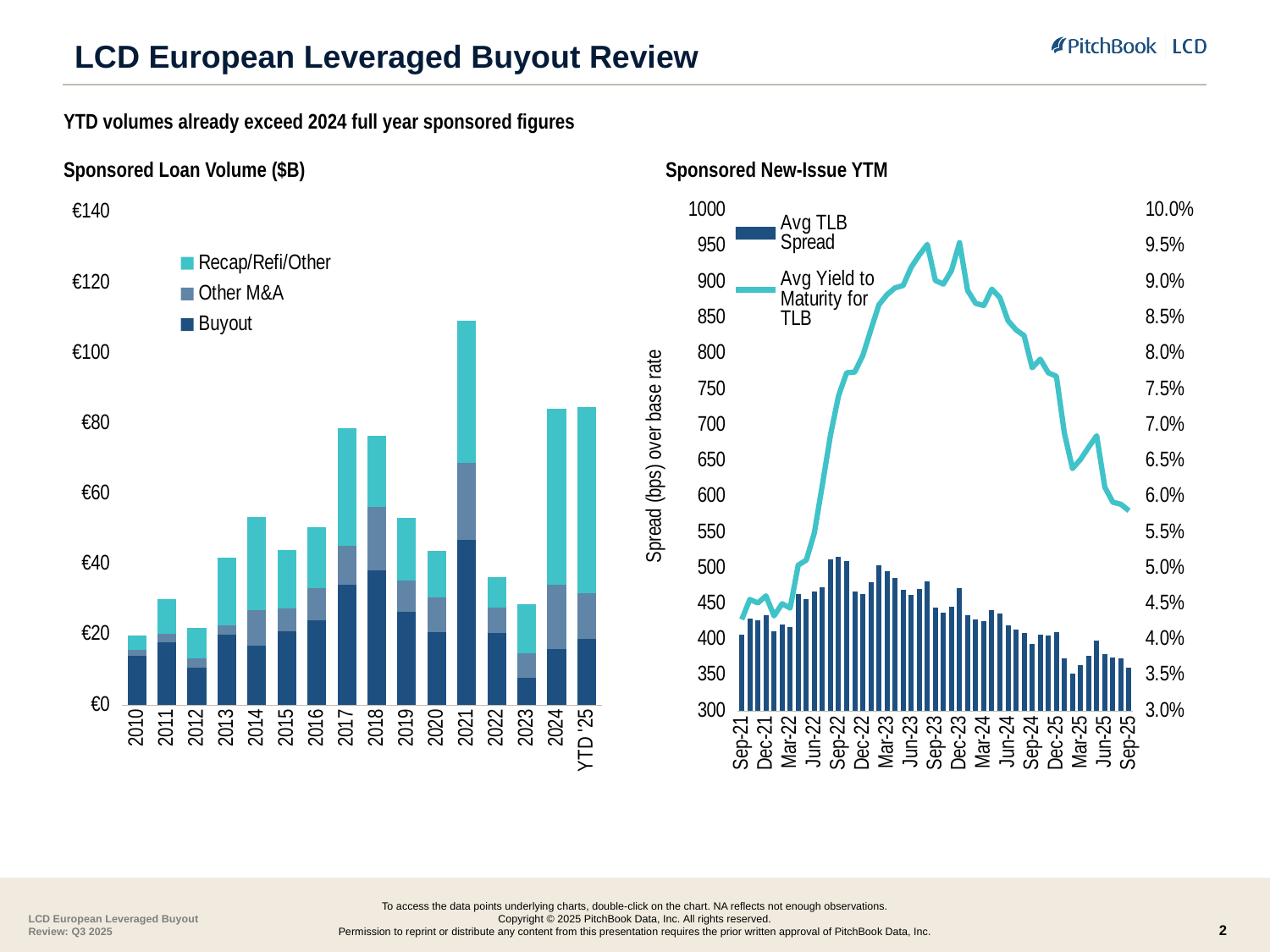

# LCD European Leveraged Buyout Review
YTD volumes already exceed 2024 full year sponsored figures
Sponsored Loan Volume ($B)
Sponsored New-Issue YTM

### Chart

| Category | Buyout | Other M&A | Recap/Refi/Other |
|---|---|---|---|
| 2010 | 13.96 | 1.57 | 4.06 |
| 2011 | 17.8 | 2.27 | 9.86 |
| 2012 | 10.48 | 2.67 | 8.68 |
| 2013 | 19.87 | 2.64 | 19.43 |
| 2014 | 16.82 | 10.19 | 26.45 |
| 2015 | 20.95 | 6.48 | 16.45 |
| 2016 | 24.05 | 9.16 | 17.18 |
| 2017 | 34.02 | 11.15 | 33.46 |
| 2018 | 38.12 | 18.16 | 20.12 |
| 2019 | 26.31 | 8.91 | 17.86 |
| 2020 | 20.61 | 9.86 | 13.32 |
| 2021 | 46.97 | 21.83 | 40.29 |
| 2022 | 20.35 | 7.36 | 8.54 |
| 2023 | 7.56 | 7.15 | 13.92 |
| 2024 | 15.94 | 18.07 | 50.11 |
| YTD '25 | 18.84 | 12.85 | 52.95 |

### Chart

| Category | Avg TLB Spread | Avg Yield to Maturity for TLB |
|---|---|---|
| 44469 | 407.1 | 0.0428 |
| 44500 | 429.3 | 0.0456 |
| 44530 | 426.6 | 0.0451 |
| 44561 | 433.7 | 0.0461 |
| 44592 | 411.3 | 0.0433 |
| 44620 | 421.3 | 0.045 |
| 44651 | 417.9 | 0.0444 |
| 44681 | 463.5 | 0.0504 |
| 44712 | 456.8 | 0.0511 |
| 44742 | 467.3 | 0.0549 |
| 44773 | 472.7 | 0.0617 |
| 44804 | 512.5 | 0.0686 |
| 44834 | 516.1 | 0.0741 |
| 44865 | 510.0 | 0.0773 |
| 44895 | 466.8 | 0.0774 |
| 44896 | 463.0 | 0.0797 |
| 44927 | 480.6 | 0.0833 |
| 44958 | 503.8 | 0.0868 |
| 44986 | 495.96774193548384 | 0.0882193548387097 |
| 45046 | 486.4583333333333 | 0.08917083333333335 |
| 45077 | 469.2708333333333 | 0.08949791666666669 |
| 45107 | 462.9310344827586 | 0.09204482758620688 |
| 45138 | 471.14285714285717 | 0.09375428571428572 |
| 45169 | 481.7857142857143 | 0.09525357142857142 |
| 45199 | 445.0 | 0.0902 |
| 45230 | 437.8 | 0.0897 |
| 45260 | 445.9 | 0.0916 |
| 45291 | 471.4 | 0.0955 |
| 45322 | 433.6 | 0.0888 |
| 45346 | 428.0 | 0.087 |
| 45375 | 425.1 | 0.0867 |
| 45406 | 441.4 | 0.089 |
| 45436 | 436.3 | 0.0878 |
| 45467 | 419.4 | 0.0846 |
| 45504 | 413.6 | 0.0833 |
| 45535 | 409.3 | 0.0825 |
| 45559 | 393.9 | 0.078 |
| 45596 | 406.9 | 0.0792 |
| 45985 | 405.6 | 0.0773 |
| 46015 | 410.5 | 0.0768 |
| 45688 | 374.1 | 0.0688 |
| 45716 | 352.3 | 0.0639 |
| 45741 | 363.8 | 0.0652 |
| 45772 | 377.2 | 0.0669 |
| 45802 | 398.3 | 0.0685 |
| 45833 | 380.1 | 0.0613 |
| 45863 | 374.4 | 0.0592 |
| 45894 | 373.9 | 0.0589 |
| 45925 | 360.3 | 0.058 |